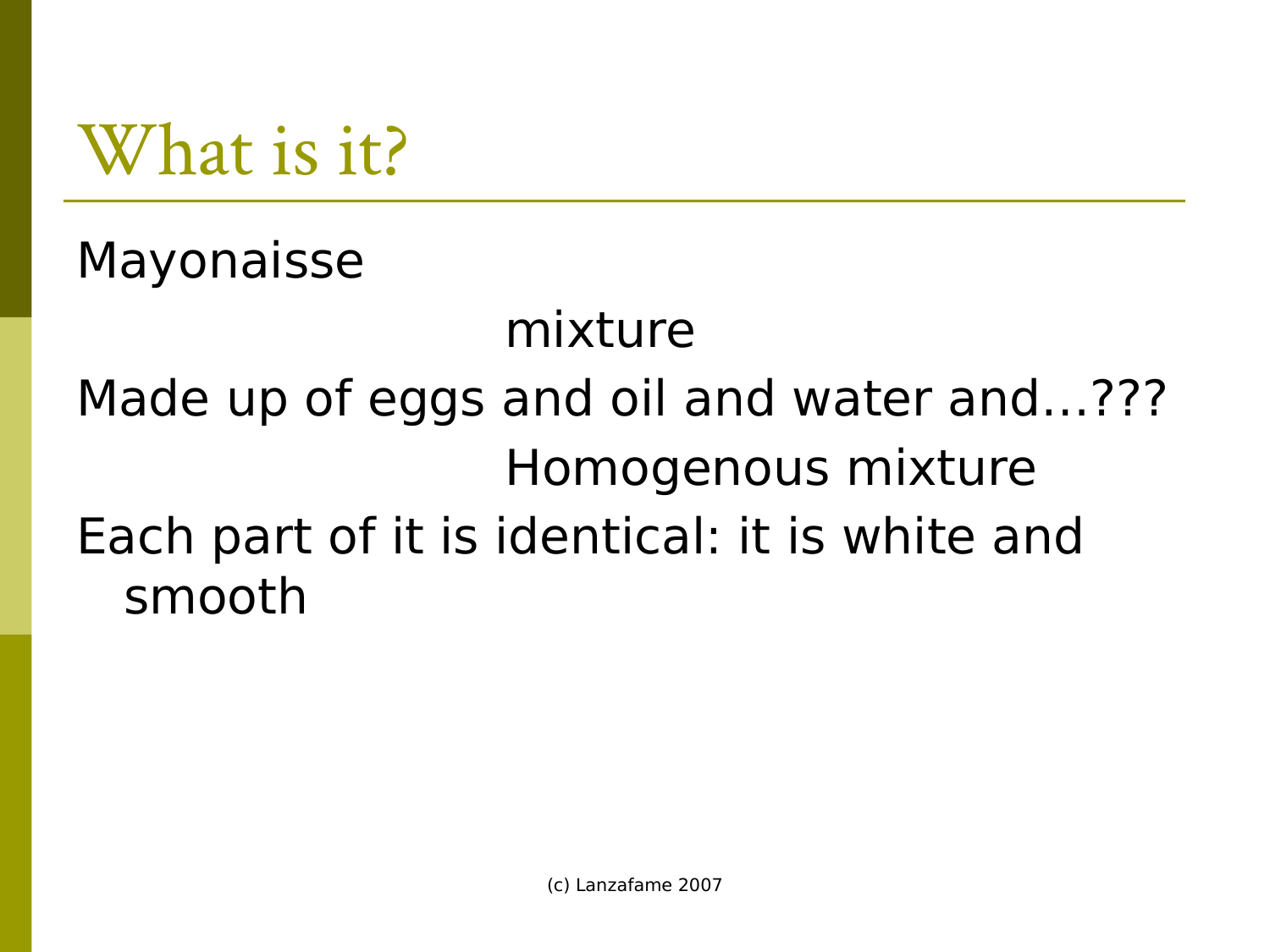

# What is it?
Mayonaisse
				mixture
Made up of eggs and oil and water and…???
				Homogenous mixture
Each part of it is identical: it is white and smooth
(c) Lanzafame 2007